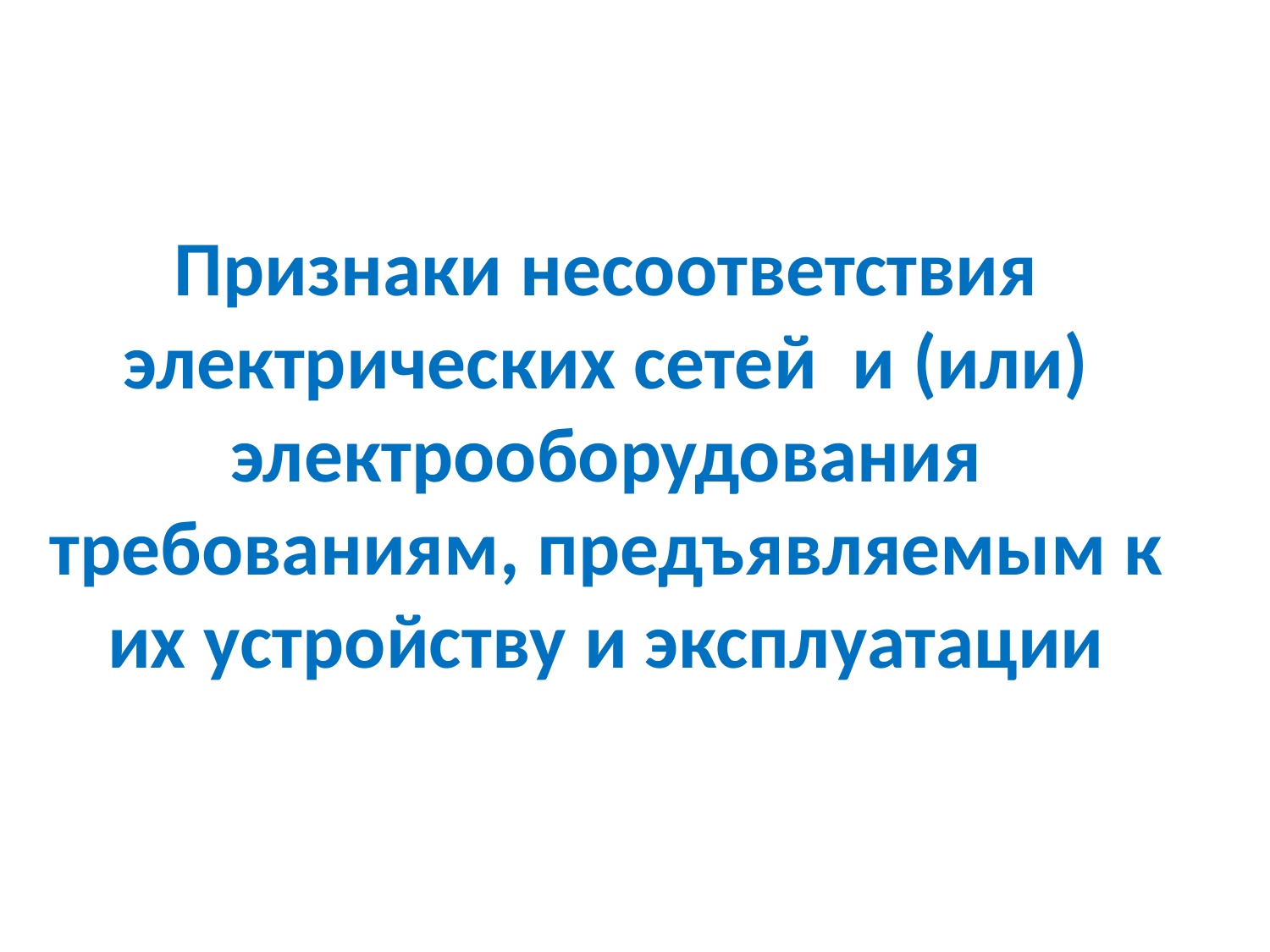

# Признаки несоответствия электрических сетей  и (или) электрооборудования требованиям, предъявляемым к их устройству и эксплуатации